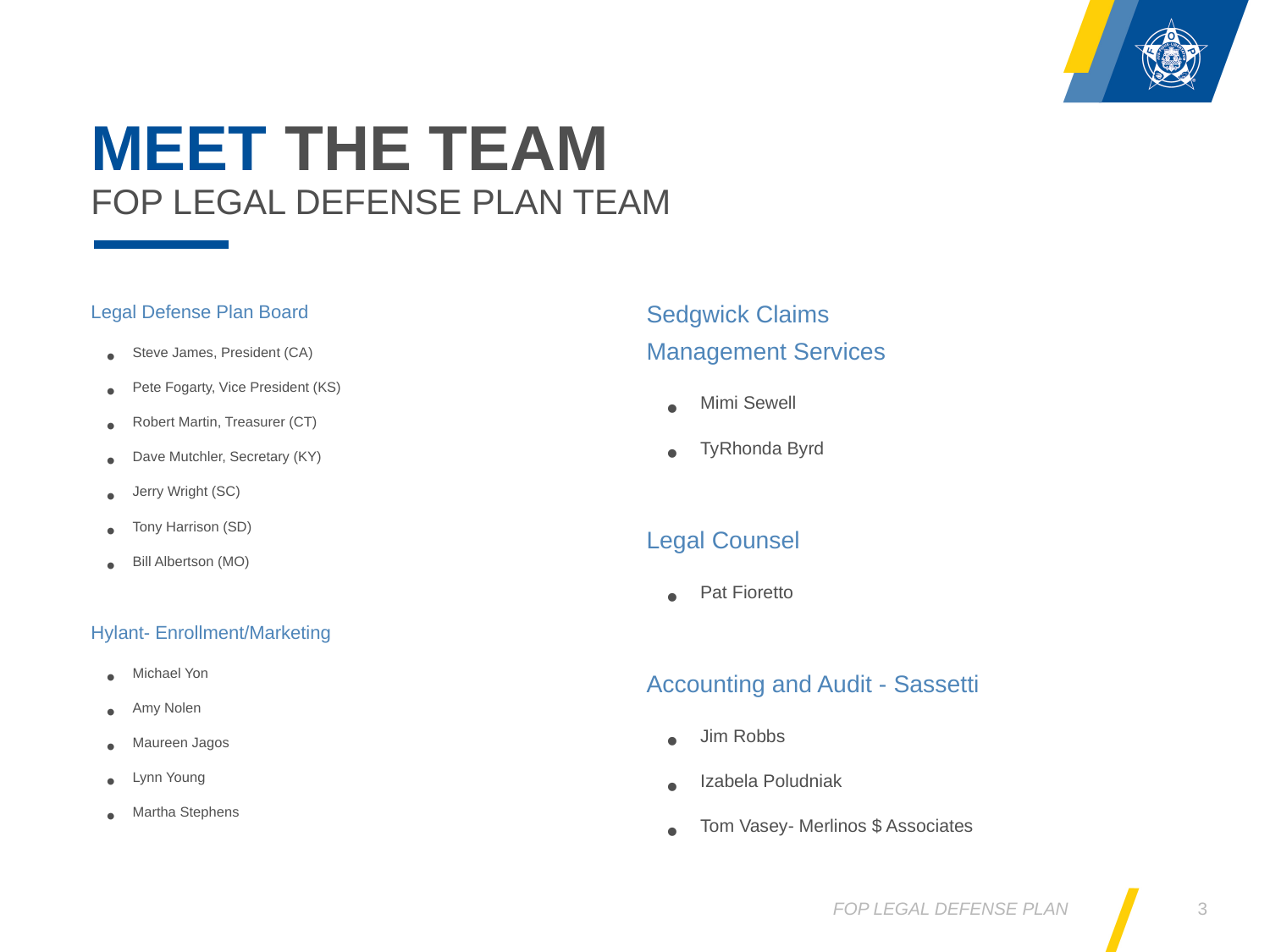

# Meet The Team FOP Legal Defense Plan Team
Legal Defense Plan Board
Steve James, President (CA)
Pete Fogarty, Vice President (KS)
Robert Martin, Treasurer (CT)
Dave Mutchler, Secretary (KY)
Jerry Wright (SC)
Tony Harrison (SD)
Bill Albertson (MO)

Hylant- Enrollment/Marketing
Michael Yon
Amy Nolen
Maureen Jagos
Lynn Young
Martha Stephens
Sedgwick Claims
Management Services
Mimi Sewell
TyRhonda Byrd

Legal Counsel
Pat Fioretto

Accounting and Audit - Sassetti
Jim Robbs
Izabela Poludniak
Tom Vasey- Merlinos $ Associates

FOP Legal Defense Plan
3